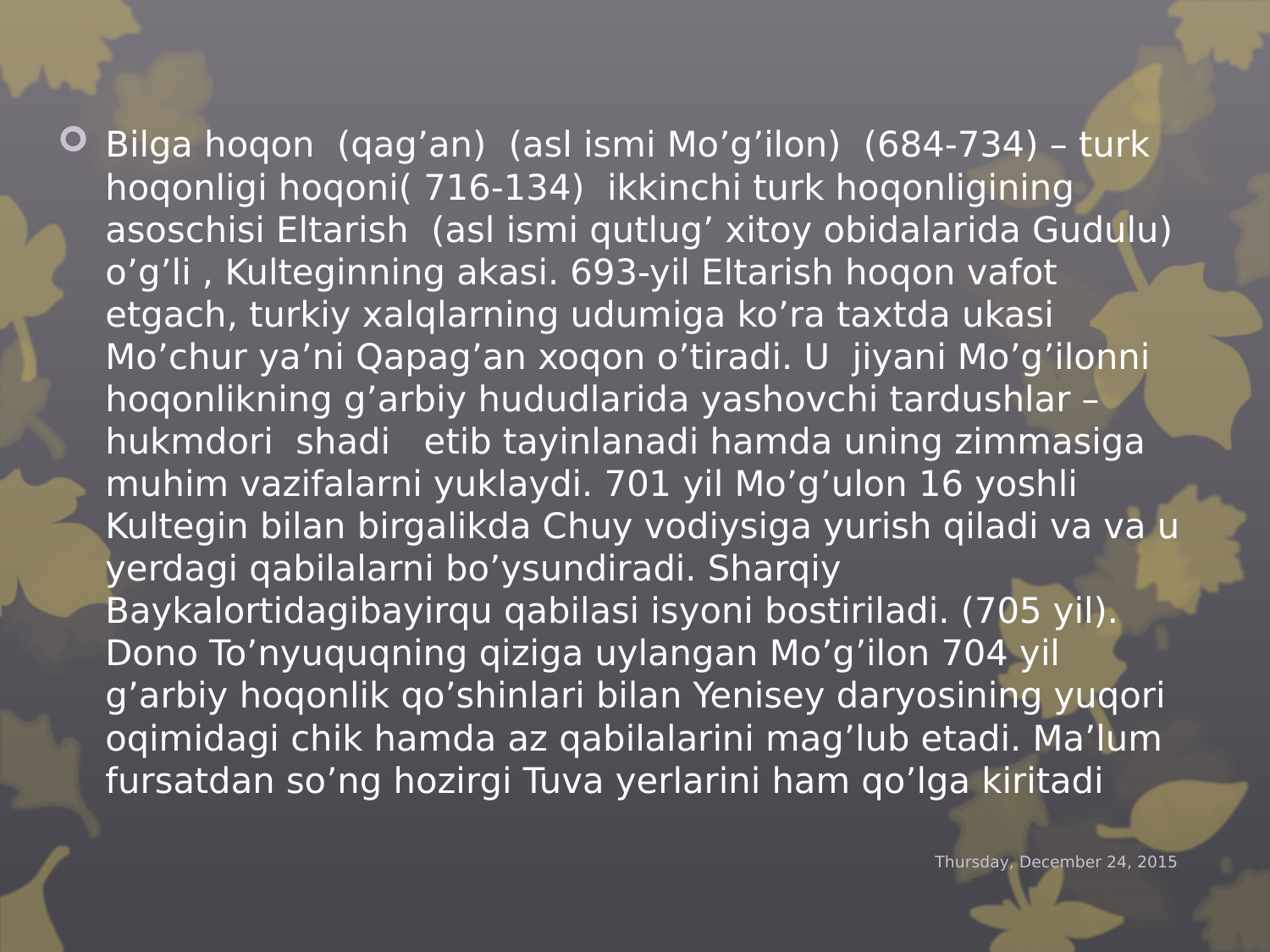

Bilga hoqon  (qag’an)  (asl ismi Mo’g’ilon)  (684-734) – turk hoqonligi hoqoni( 716-134)  ikkinchi turk hoqonligining asoschisi Eltarish  (asl ismi qutlug’ xitoy obidalarida Gudulu) o’g’li , Kulteginning akasi. 693-yil Eltarish hoqon vafot etgach, turkiy xalqlarning udumiga ko’ra taxtda ukasi Mo’chur ya’ni Qapag’an xoqon o’tiradi. U  jiyani Mo’g’ilonni  hoqonlikning g’arbiy hududlarida yashovchi tardushlar – hukmdori  shadi   etib tayinlanadi hamda uning zimmasiga muhim vazifalarni yuklaydi. 701 yil Mo’g’ulon 16 yoshli Kultegin bilan birgalikda Chuy vodiysiga yurish qiladi va va u yerdagi qabilalarni bo’ysundiradi. Sharqiy Baykalortidagibayirqu qabilasi isyoni bostiriladi. (705 yil). Dono To’nyuquqning qiziga uylangan Mo’g’ilon 704 yil g’arbiy hoqonlik qo’shinlari bilan Yenisey daryosining yuqori oqimidagi chik hamda az qabilalarini mag’lub etadi. Ma’lum fursatdan so’ng hozirgi Tuva yerlarini ham qo’lga kiritadi
Thursday, December 24, 2015